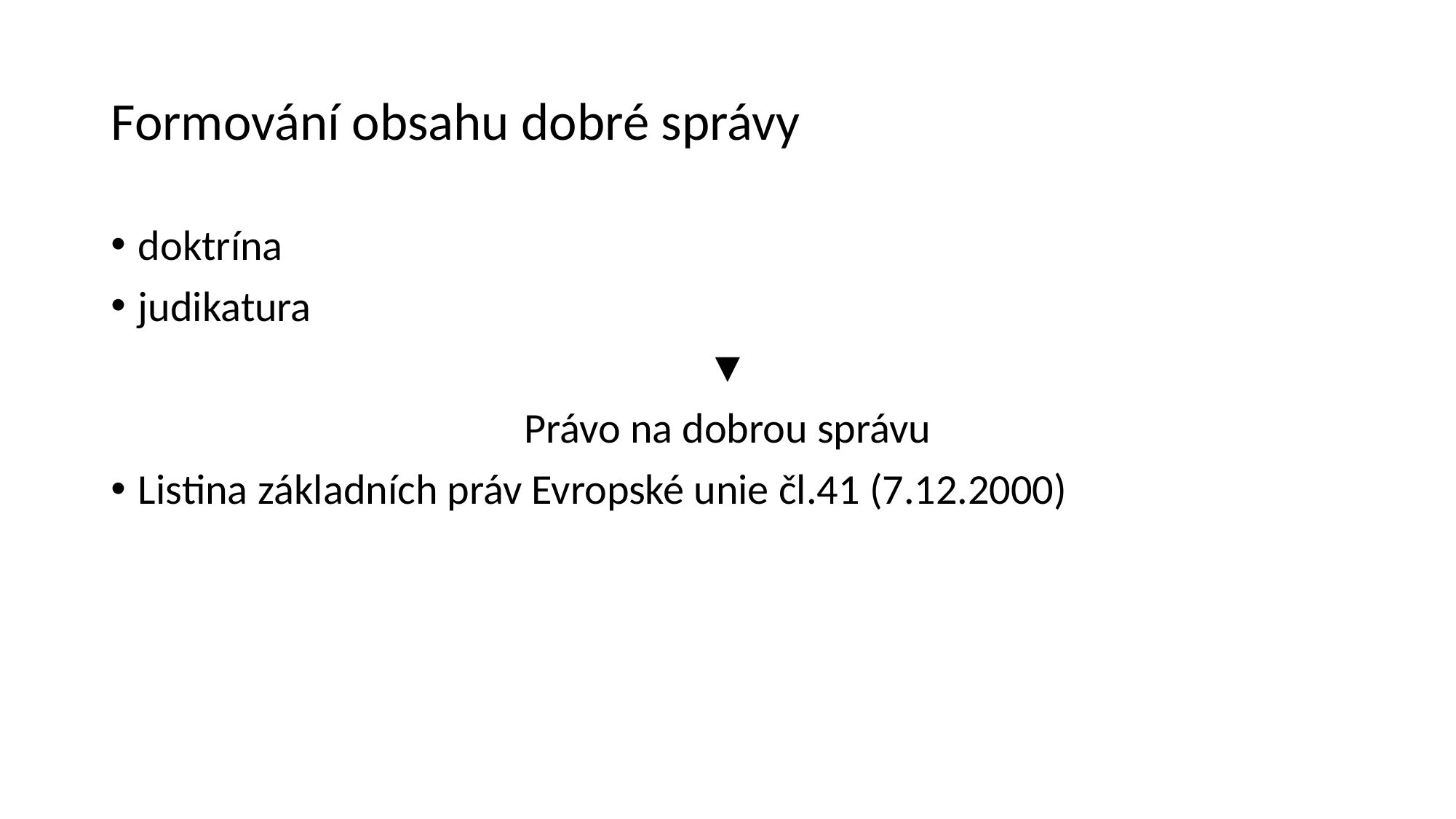

# Formování obsahu dobré správy
doktrína
judikatura
▼
Právo na dobrou správu
Listina základních práv Evropské unie čl.41 (7.12.2000)